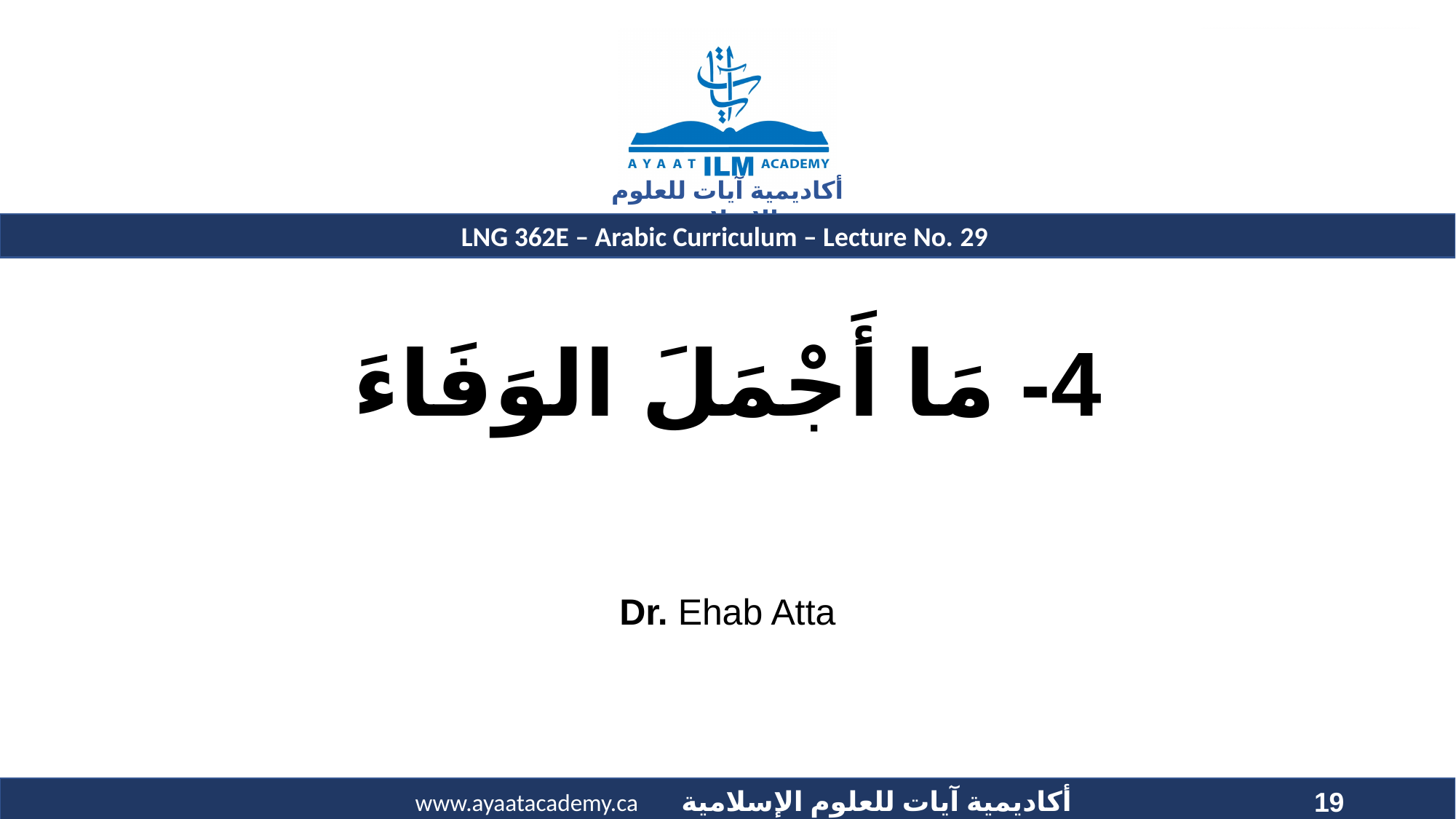

# 4- مَا أَجْمَلَ الوَفَاءَ
Dr. Ehab Atta
19